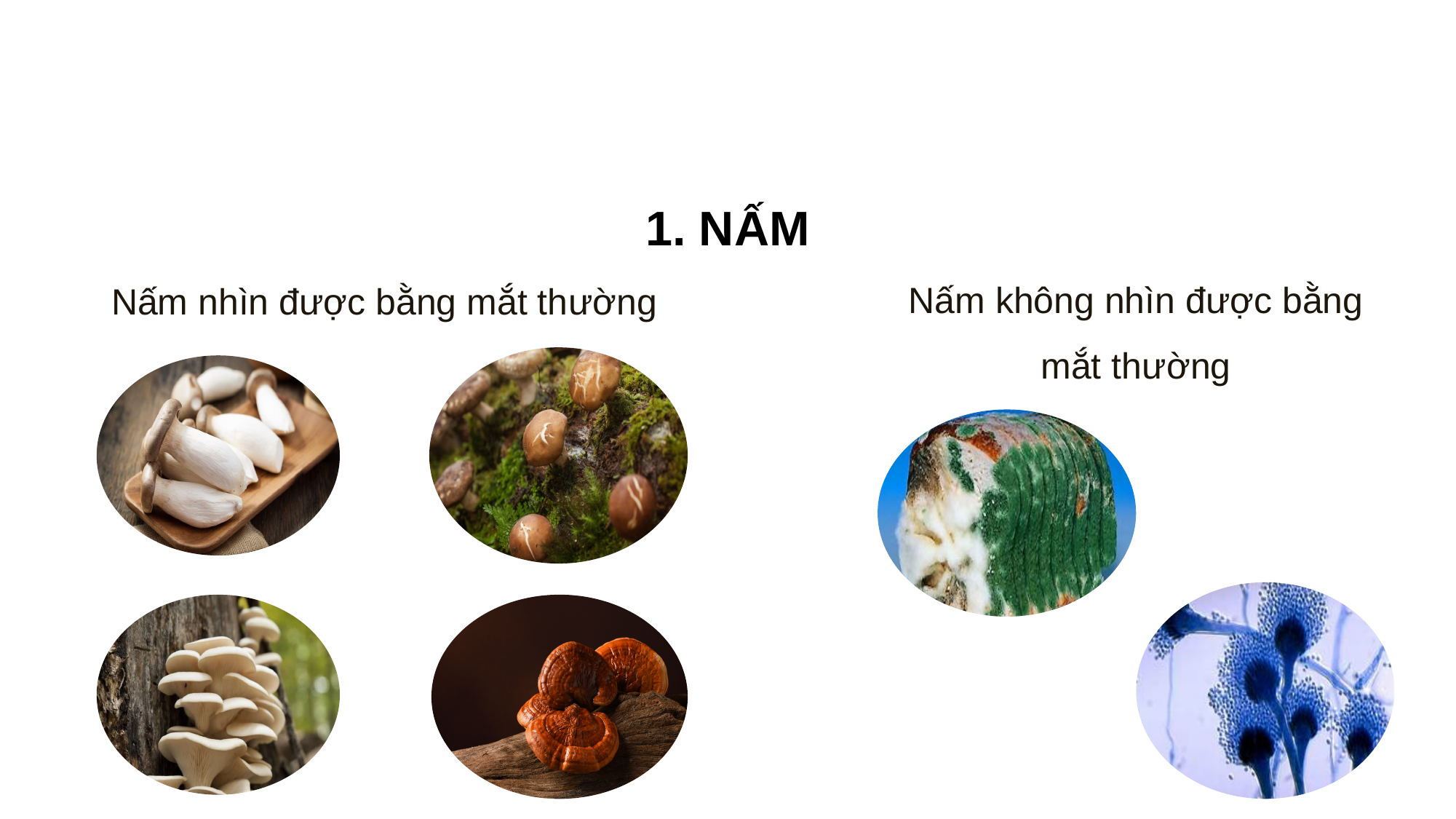

1. NẤM
Nấm không nhìn được bằng mắt thường
Nấm nhìn được bằng mắt thường